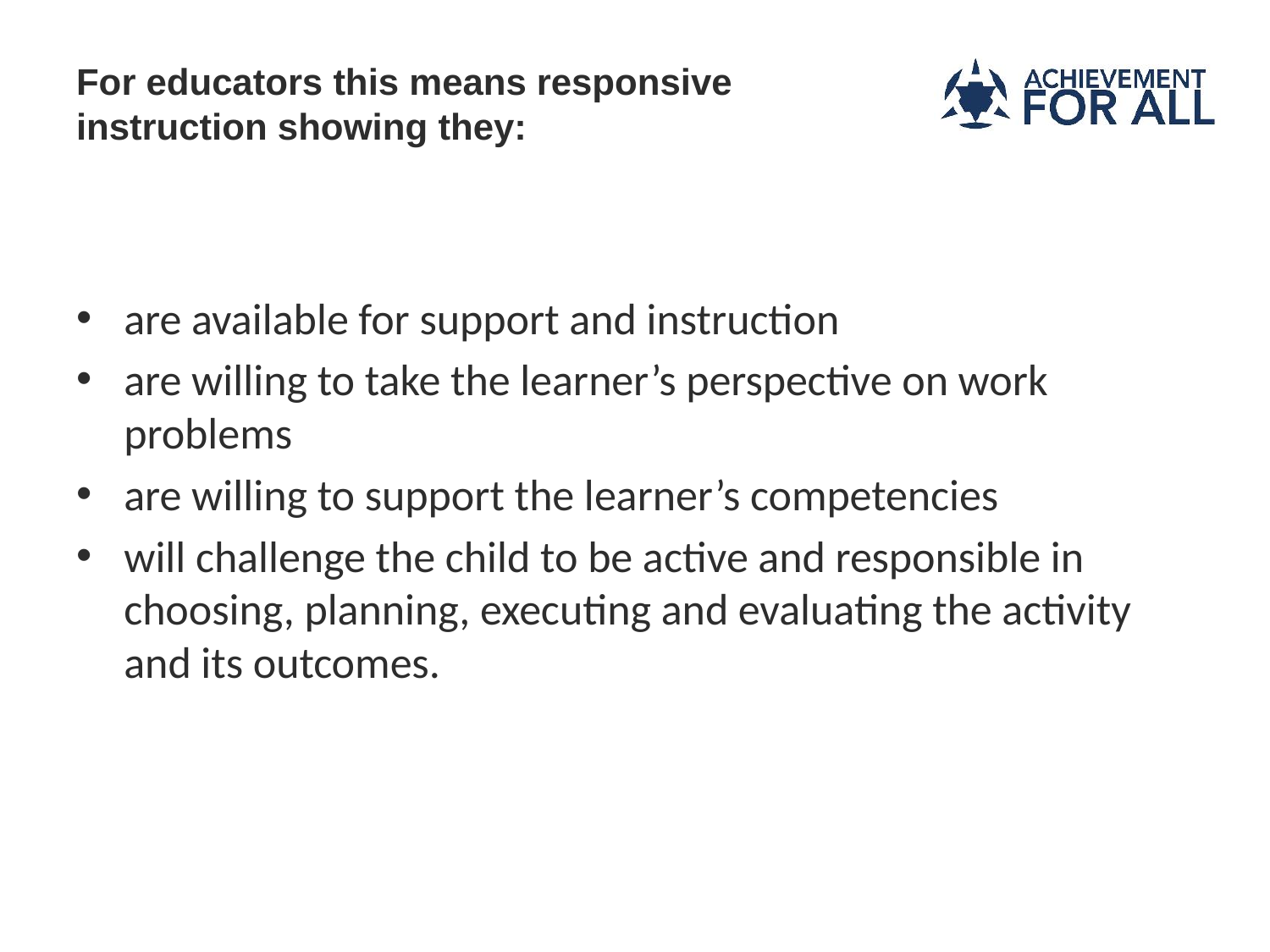

# For educators this means responsive instruction showing they:

are available for support and instruction
are willing to take the learner’s perspective on work problems
are willing to support the learner’s competencies
will challenge the child to be active and responsible in choosing, planning, executing and evaluating the activity and its outcomes.